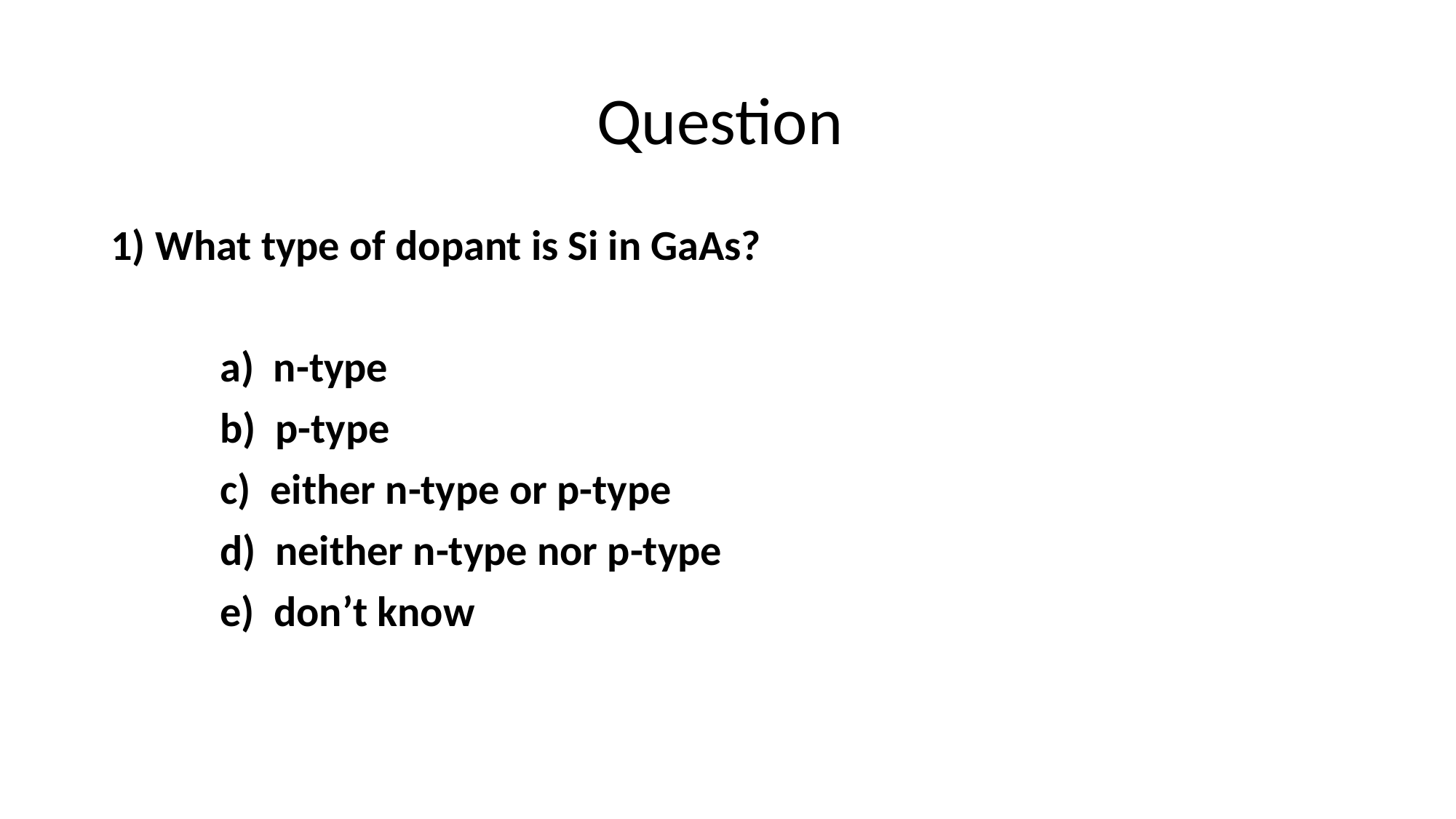

# Question
1) What type of dopant is Si in GaAs?

	a)  n-type
	b)  p-type
	c)  either n-type or p-type
	d)  neither n-type nor p-type
	e)  don’t know